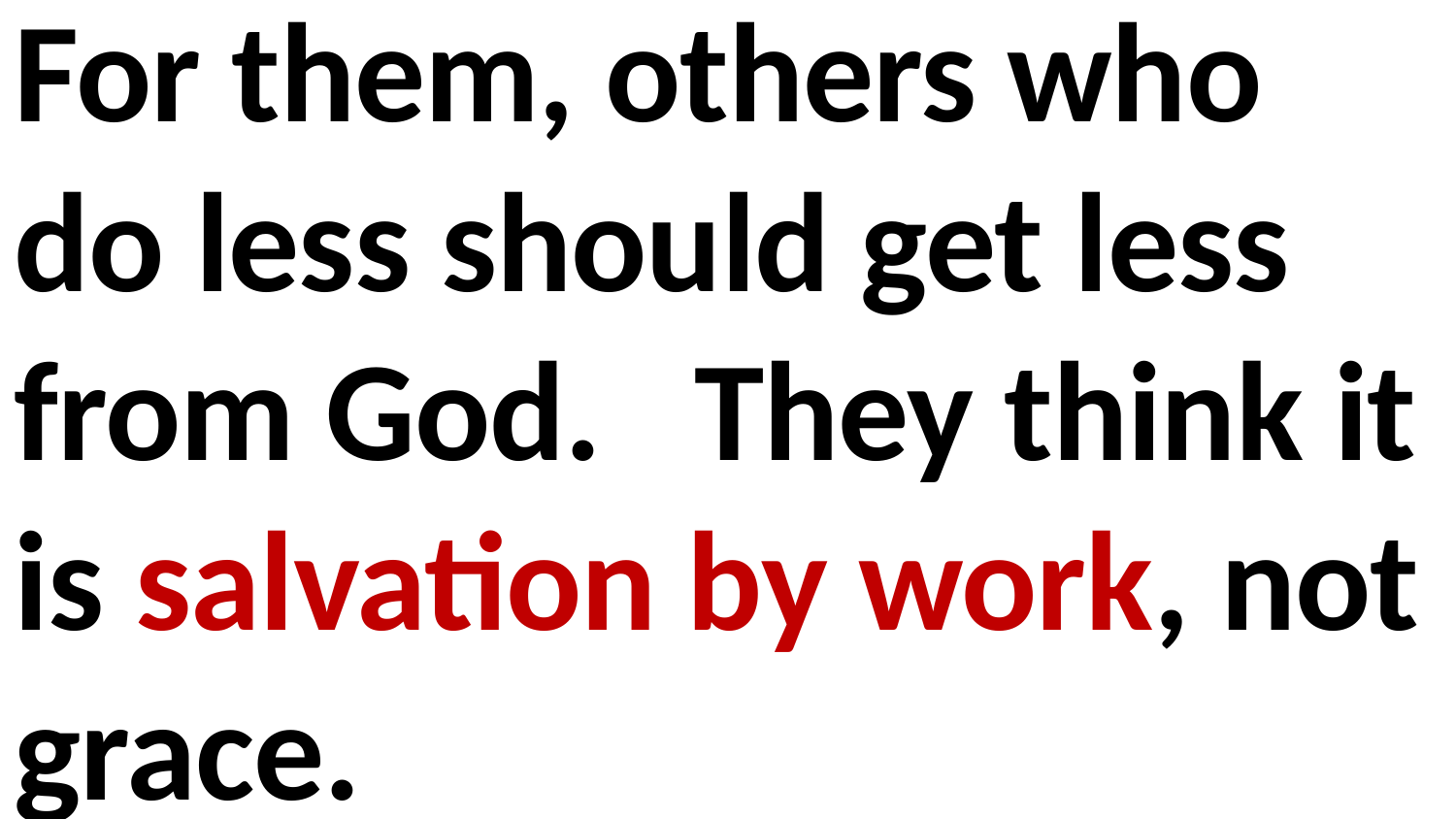

For them, others who do less should get less from God.   They think it is salvation by work, not grace.